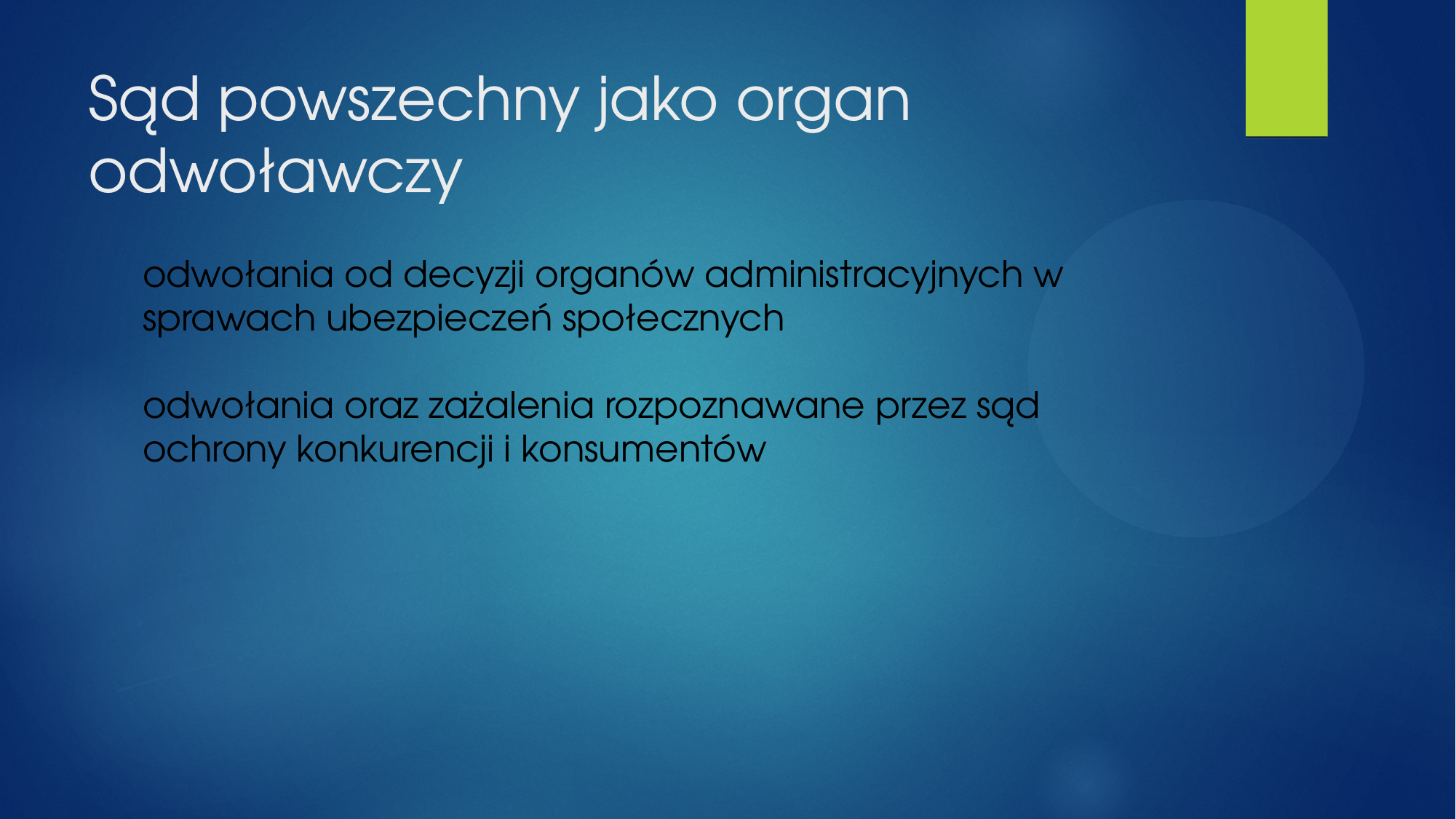

# Sąd powszechny jako organ odwoławczy
odwołania od decyzji organów administracyjnych w sprawach ubezpieczeń społecznych

odwołania oraz zażalenia rozpoznawane przez sąd ochrony konkurencji i konsumentów